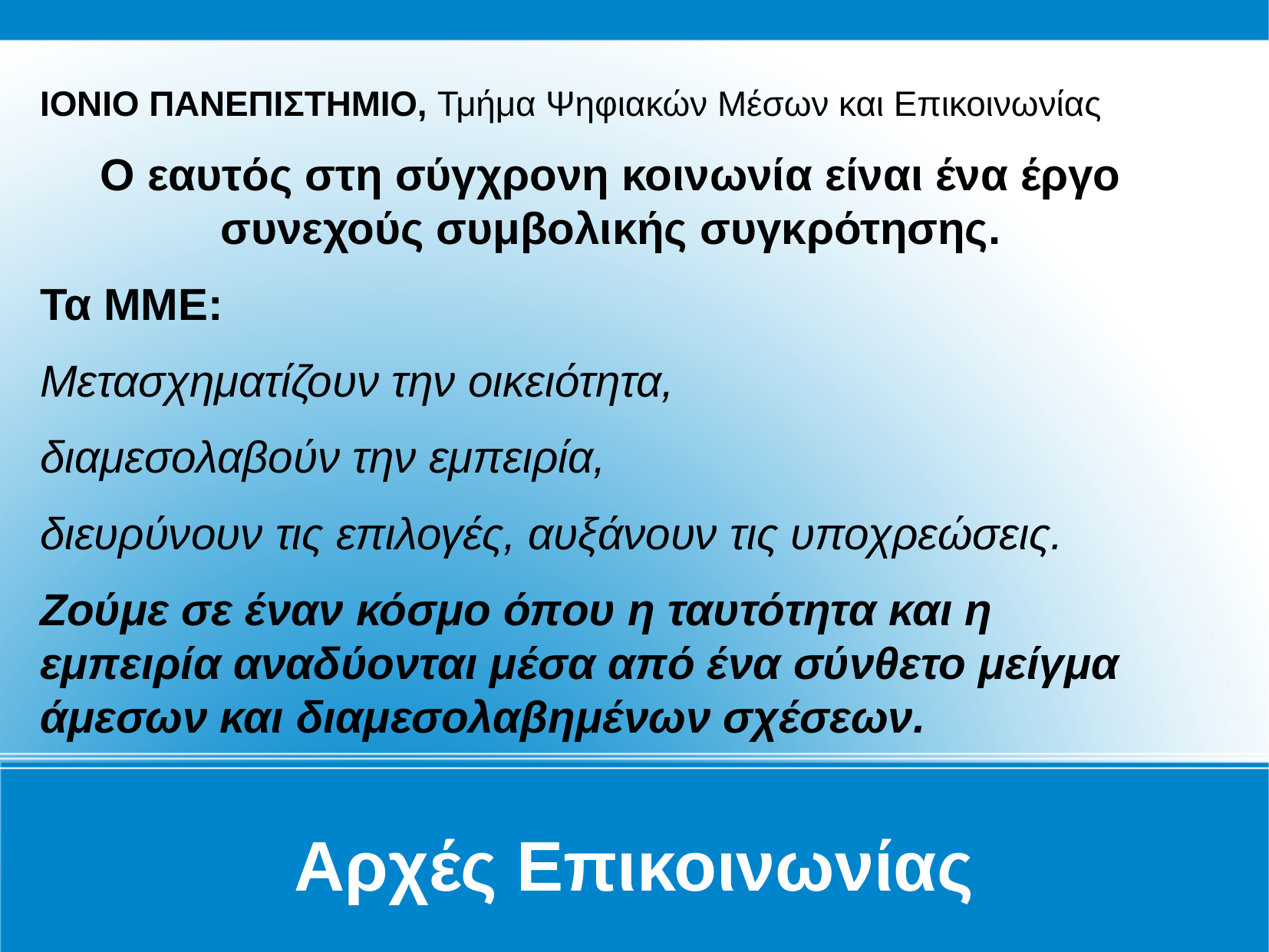

Αρχές Επικοινωνίας
ΙΟΝΙΟ ΠΑΝΕΠΙΣΤΗΜΙΟ, Τμήμα Ψηφιακών Μέσων και Επικοινωνίας
Ο εαυτός στη σύγχρονη κοινωνία είναι ένα έργο συνεχούς συμβολικής συγκρότησης.
Τα ΜΜΕ:
Μετασχηματίζουν την οικειότητα,
διαμεσολαβούν την εμπειρία,
διευρύνουν τις επιλογές, αυξάνουν τις υποχρεώσεις.
Ζούμε σε έναν κόσμο όπου η ταυτότητα και η εμπειρία αναδύονται μέσα από ένα σύνθετο μείγμα άμεσων και διαμεσολαβημένων σχέσεων.